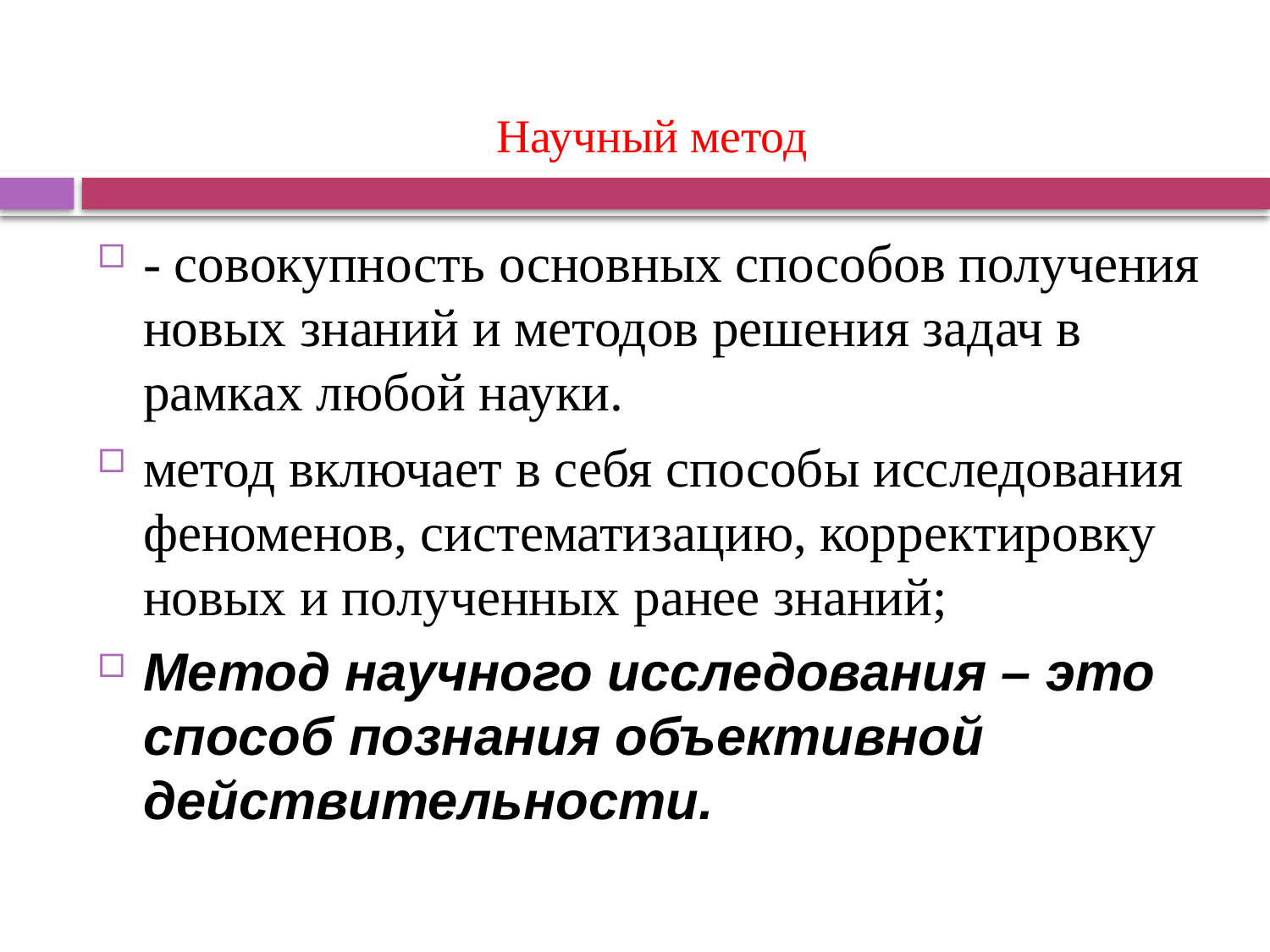

# Научный метод
- совокупность основных способов получения новых знаний и методов решения задач в рамках любой науки.
метод включает в себя способы исследования феноменов, систематизацию, корректировку новых и полученных ранее знаний;
Метод научного исследования – это способ познания объективной действительности.